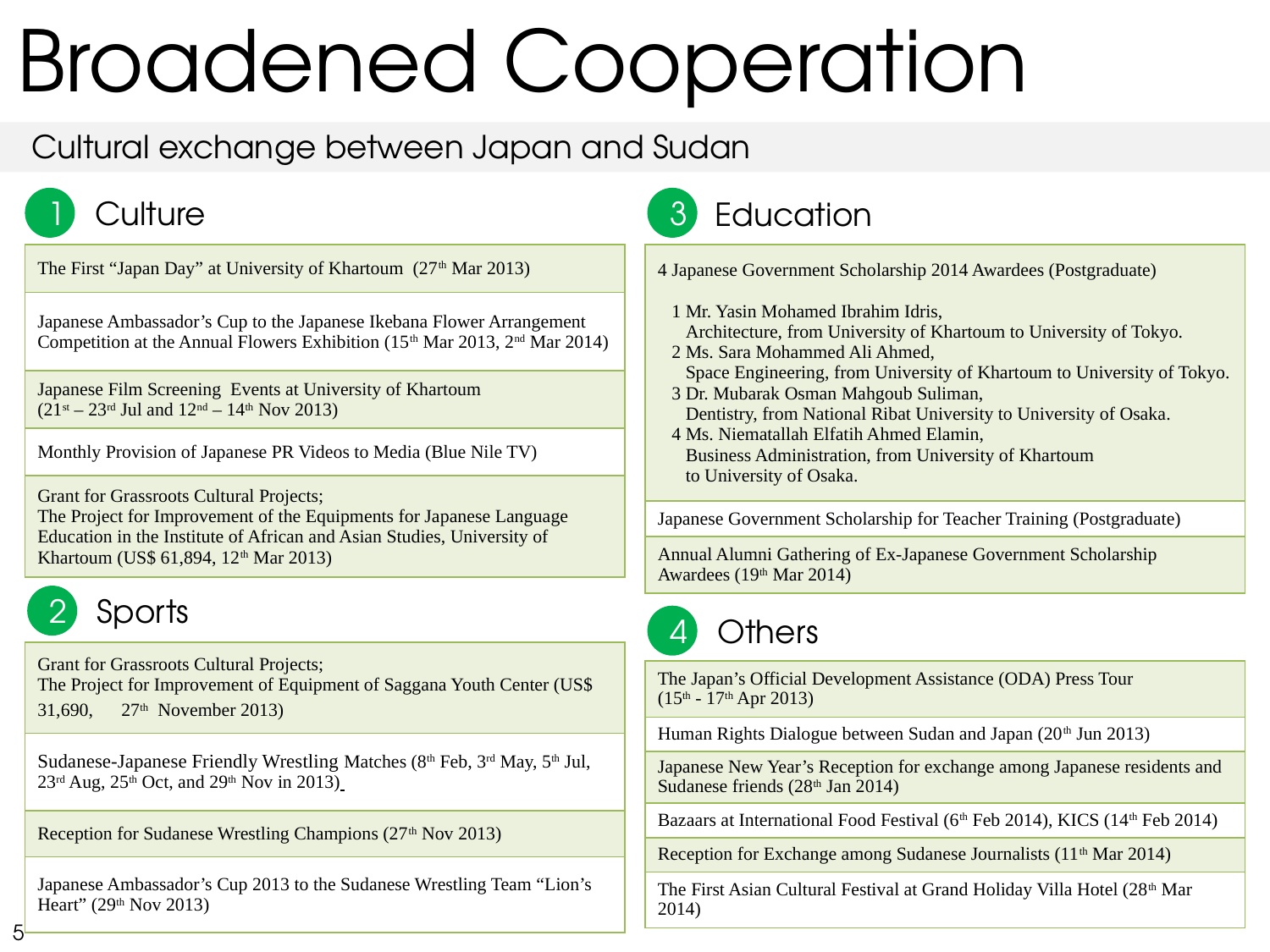

Broadened Cooperation
Cultural exchange between Japan and Sudan

Culture
Education

1

3
| The First “Japan Day” at University of Khartoum (27th Mar 2013) |
| --- |
| Japanese Ambassador’s Cup to the Japanese Ikebana Flower Arrangement Competition at the Annual Flowers Exhibition (15th Mar 2013, 2nd Mar 2014) |
| Japanese Film Screening Events at University of Khartoum (21st – 23rd Jul and 12nd – 14th Nov 2013) |
| Monthly Provision of Japanese PR Videos to Media (Blue Nile TV) |
| Grant for Grassroots Cultural Projects; The Project for Improvement of the Equipments for Japanese Language Education in the Institute of African and Asian Studies, University of Khartoum (US$ 61,894, 12th Mar 2013) |
| 4 Japanese Government Scholarship 2014 Awardees (Postgraduate) 1 Mr. Yasin Mohamed Ibrahim Idris, Architecture, from University of Khartoum to University of Tokyo. 2 Ms. Sara Mohammed Ali Ahmed, Space Engineering, from University of Khartoum to University of Tokyo. 3 Dr. Mubarak Osman Mahgoub Suliman, Dentistry, from National Ribat University to University of Osaka. 4 Ms. Niematallah Elfatih Ahmed Elamin, Business Administration, from University of Khartoum to University of Osaka. |
| --- |
| Japanese Government Scholarship for Teacher Training (Postgraduate) |
| Annual Alumni Gathering of Ex-Japanese Government Scholarship Awardees (19th Mar 2014) |
Sports

2
Others

4
| Grant for Grassroots Cultural Projects; The Project for Improvement of Equipment of Saggana Youth Center (US$ 31,690,　27th November 2013) |
| --- |
| Sudanese-Japanese Friendly Wrestling Matches (8th Feb, 3rd May, 5th Jul, 23rd Aug, 25th Oct, and 29th Nov in 2013) |
| Reception for Sudanese Wrestling Champions (27th Nov 2013) |
| Japanese Ambassador’s Cup 2013 to the Sudanese Wrestling Team “Lion’s Heart” (29th Nov 2013) |
| The Japan’s Official Development Assistance (ODA) Press Tour (15th - 17th Apr 2013) |
| --- |
| Human Rights Dialogue between Sudan and Japan (20th Jun 2013) |
| Japanese New Year’s Reception for exchange among Japanese residents and Sudanese friends (28th Jan 2014) |
| Bazaars at International Food Festival (6th Feb 2014), KICS (14th Feb 2014) |
| Reception for Exchange among Sudanese Journalists (11th Mar 2014) |
| The First Asian Cultural Festival at Grand Holiday Villa Hotel (28th Mar 2014) |
5